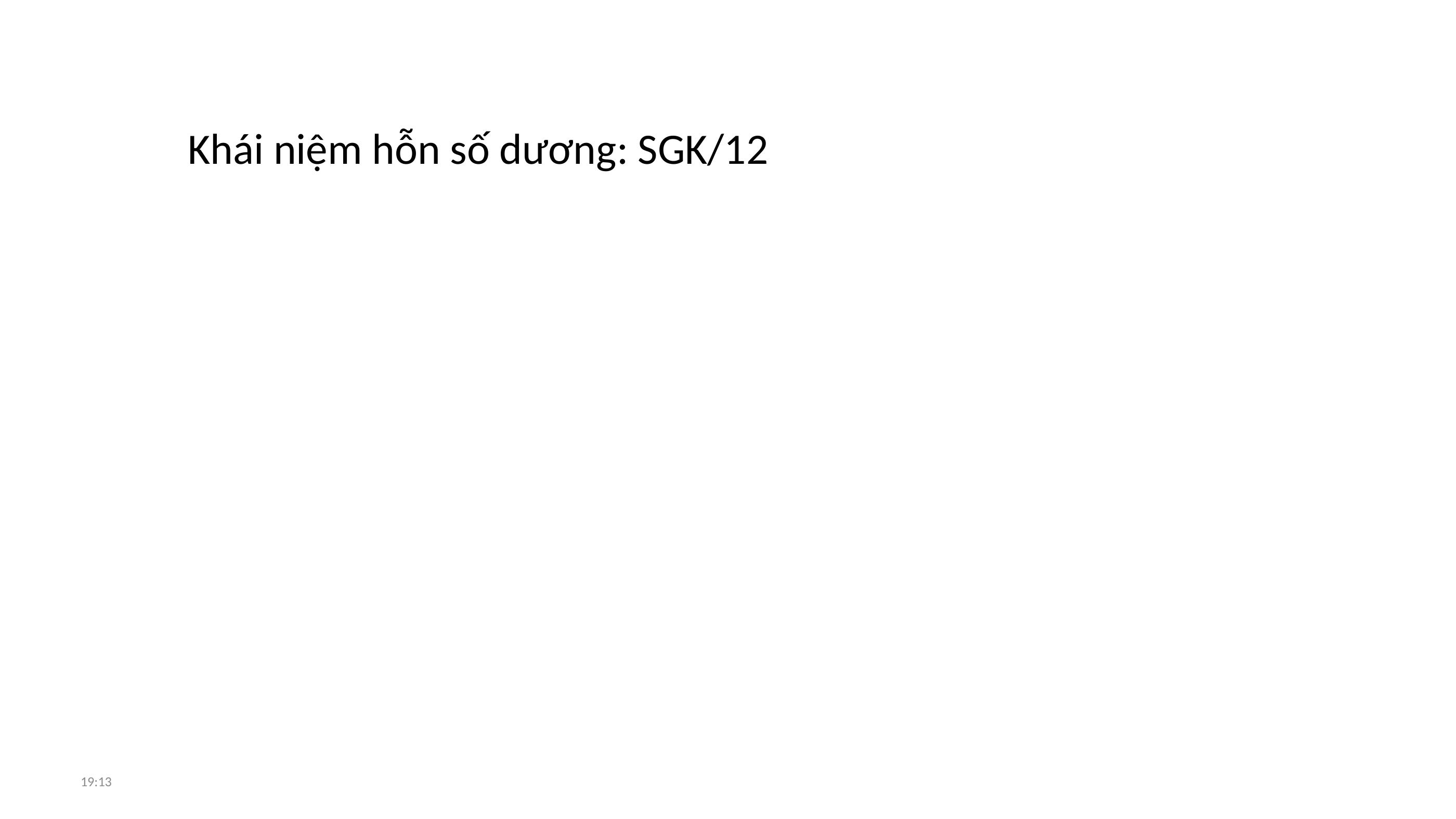

Khái niệm hỗn số dương: SGK/12
19:13